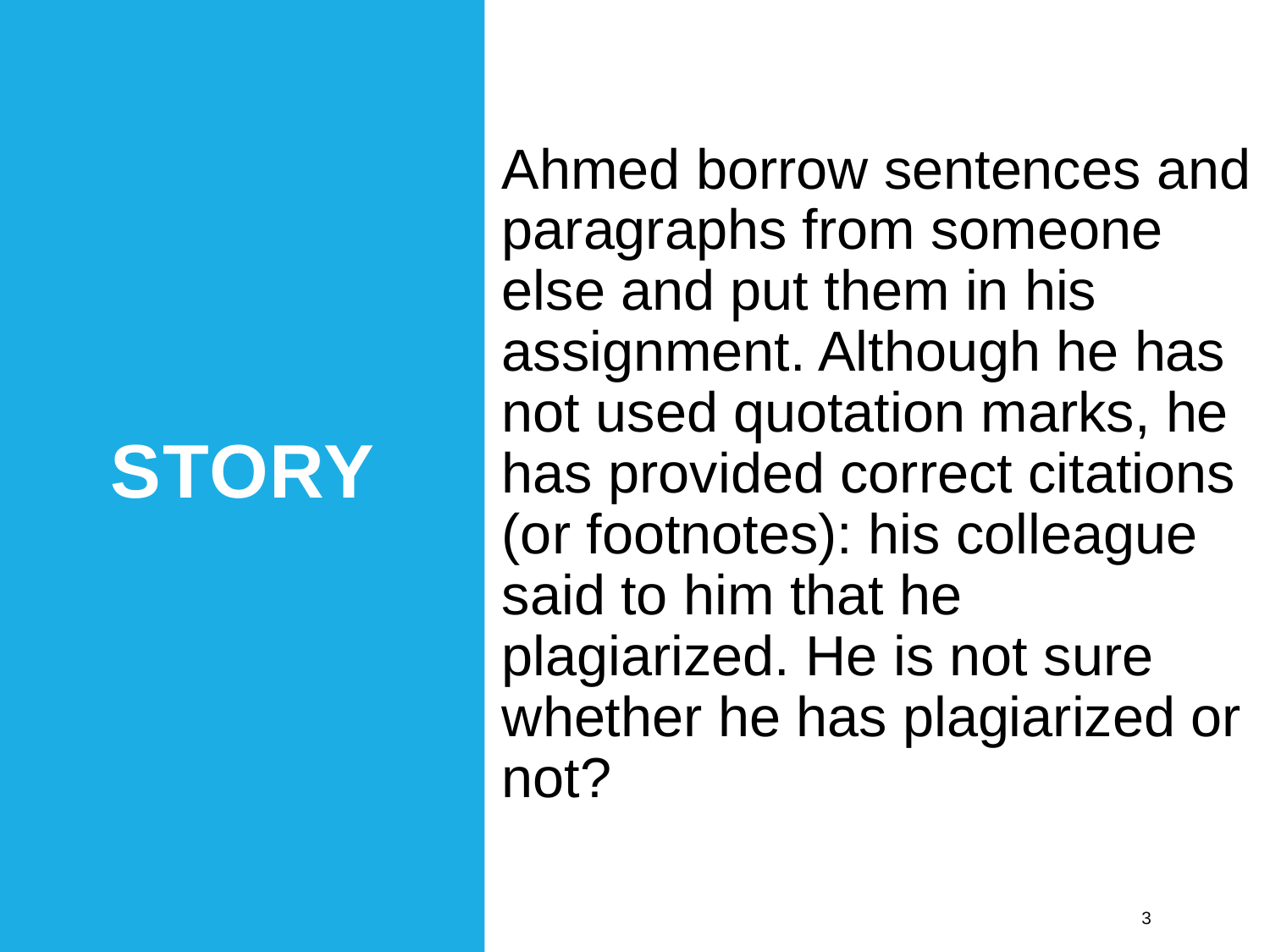

Ahmed borrow sentences and paragraphs from someone else and put them in his assignment. Although he has not used quotation marks, he has provided correct citations (or footnotes): his colleague said to him that he plagiarized. He is not sure whether he has plagiarized or not?
# story
3